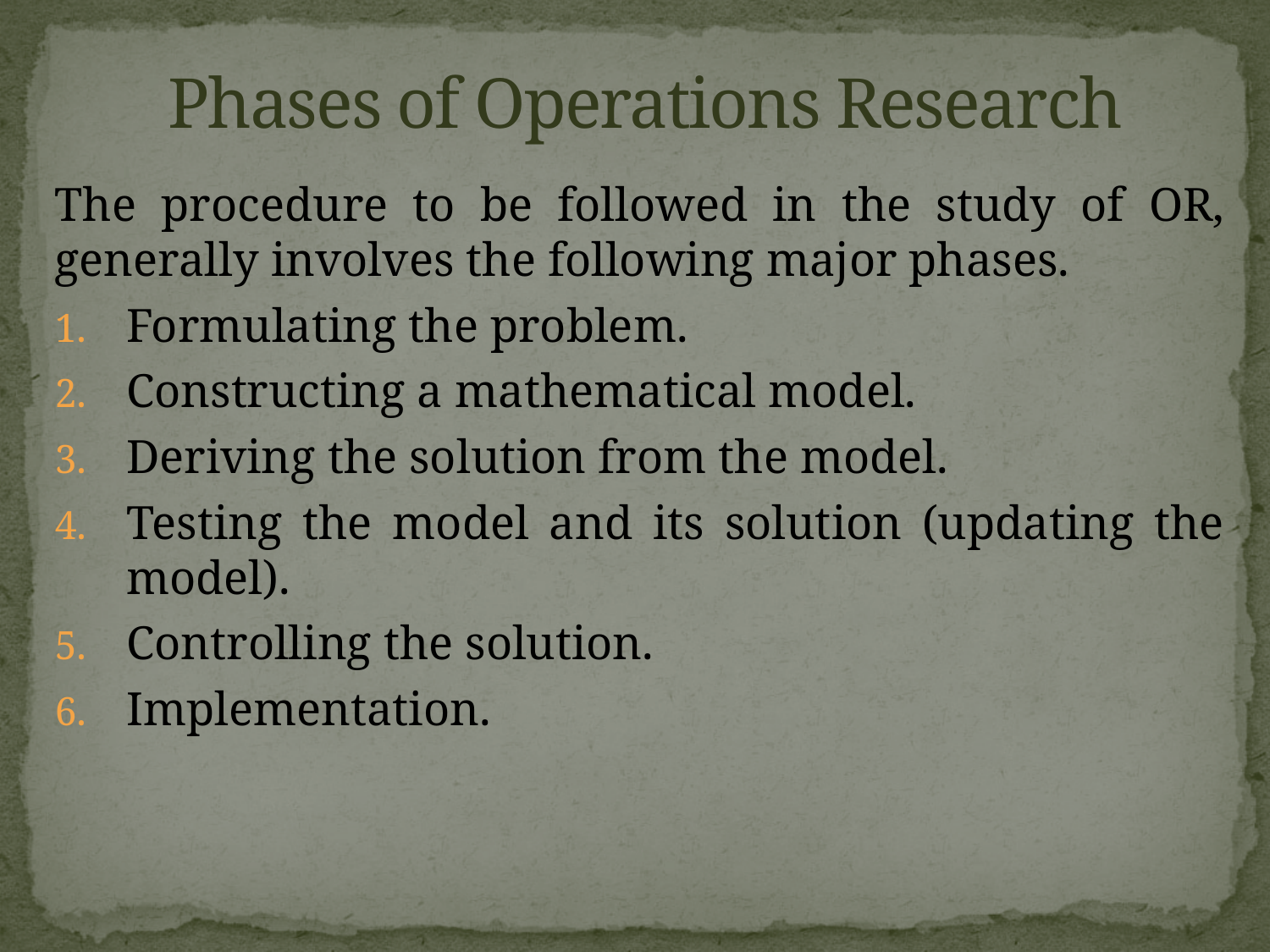

# Phases of Operations Research
The procedure to be followed in the study of OR, generally involves the following major phases.
Formulating the problem.
Constructing a mathematical model.
Deriving the solution from the model.
Testing the model and its solution (updating the model).
Controlling the solution.
Implementation.